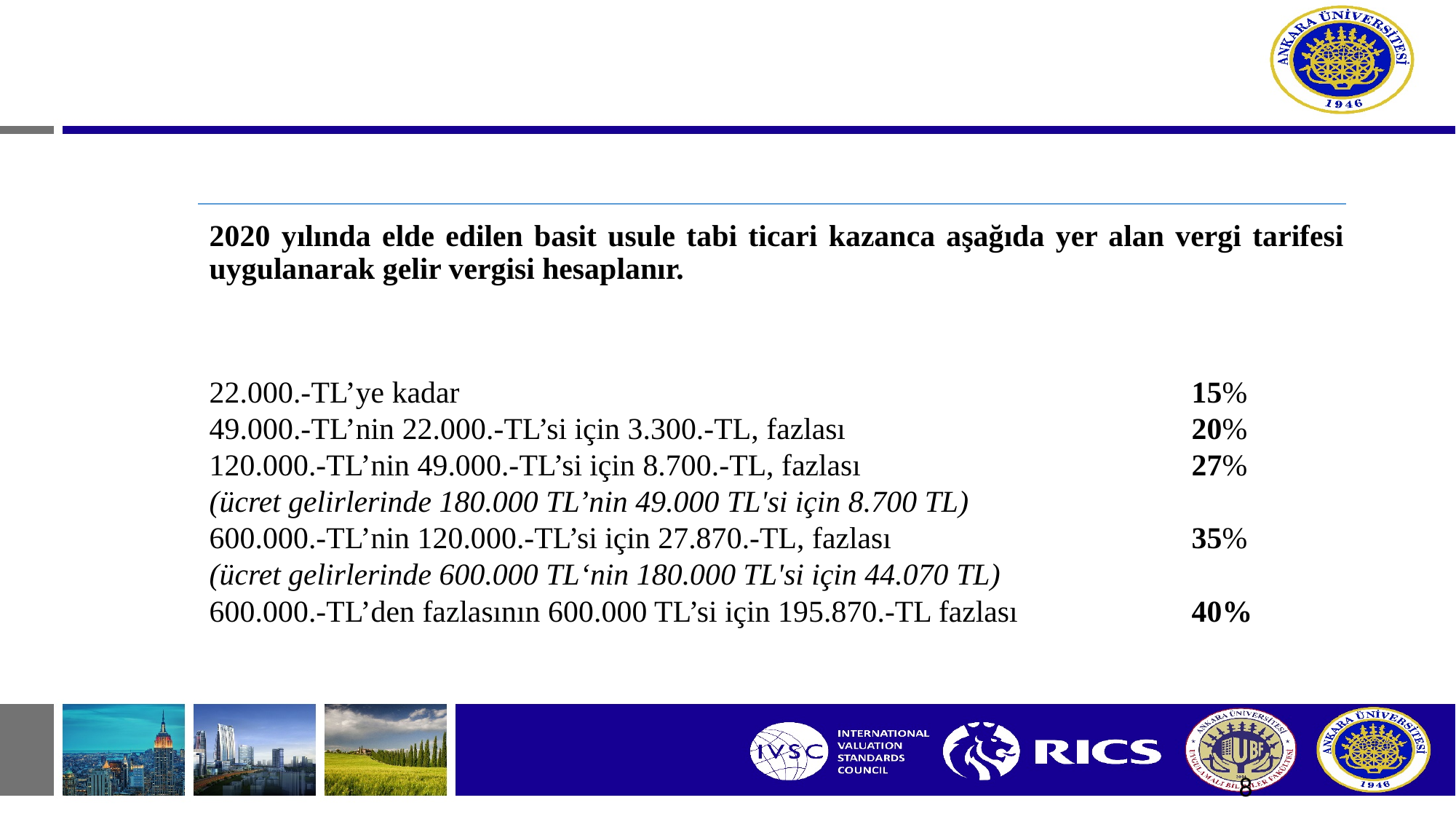

# 2020 yılında elde edilen basit usule tabi ticari kazanca aşağıda yer alan vergi tarifesi uygulanarak gelir vergisi hesaplanır.

22.000.-TL’ye kadar 							15%
49.000.-TL’nin 22.000.-TL’si için 3.300.-TL, fazlası 				20%
120.000.-TL’nin 49.000.-TL’si için 8.700.-TL, fazlası				27%
(ücret gelirlerinde 180.000 TL’nin 49.000 TL'si için 8.700 TL)
600.000.-TL’nin 120.000.-TL’si için 27.870.-TL, fazlası 			35%
(ücret gelirlerinde 600.000 TL‘nin 180.000 TL'si için 44.070 TL)
600.000.-TL’den fazlasının 600.000 TL’si için 195.870.-TL fazlası		40%

8